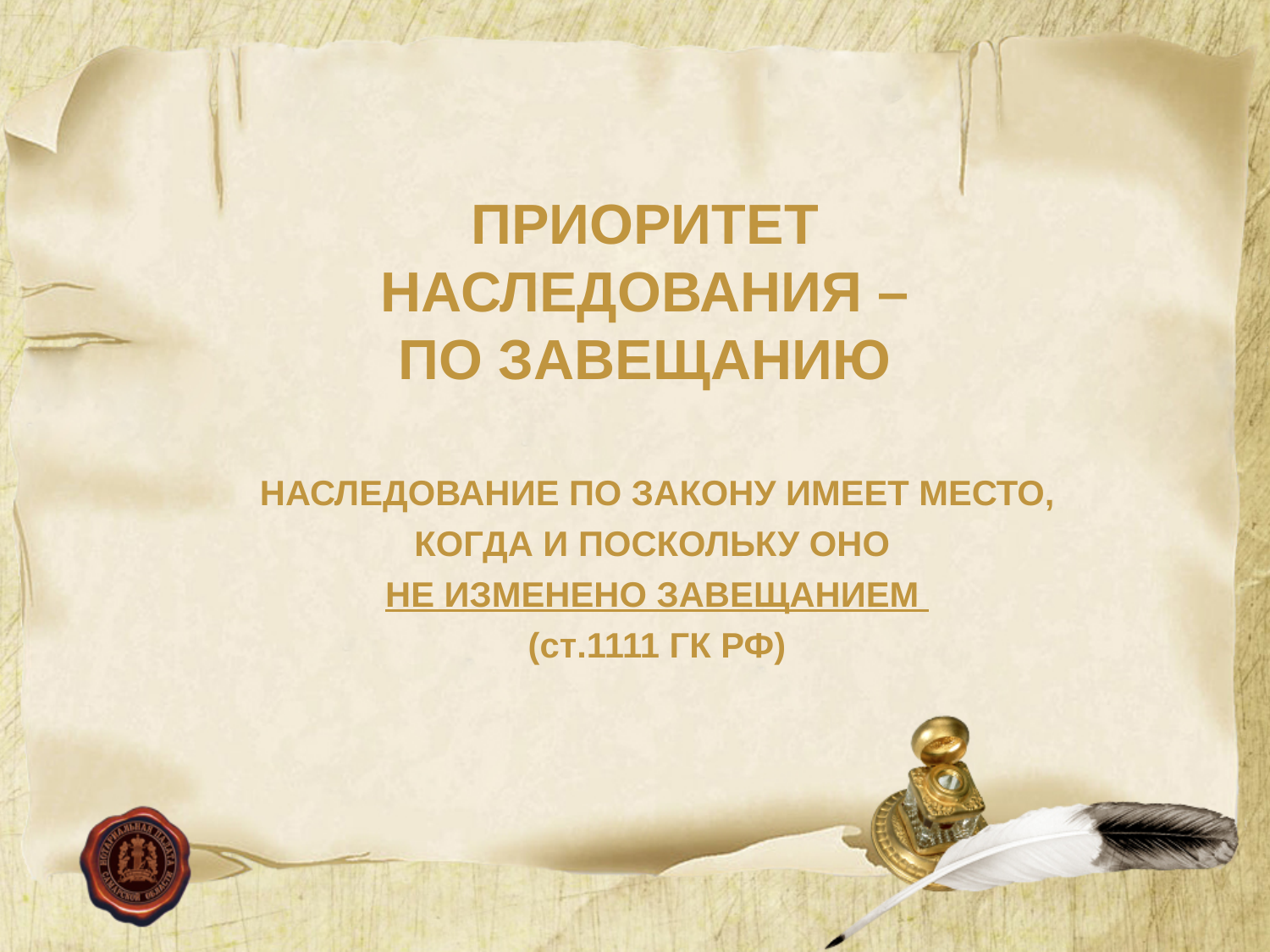

ПРИОРИТЕТ НАСЛЕДОВАНИЯ –
ПО ЗАВЕЩАНИЮ
НАСЛЕДОВАНИЕ ПО ЗАКОНУ ИМЕЕТ МЕСТО, КОГДА И ПОСКОЛЬКУ ОНО
НЕ ИЗМЕНЕНО ЗАВЕЩАНИЕМ
(ст.1111 ГК РФ)